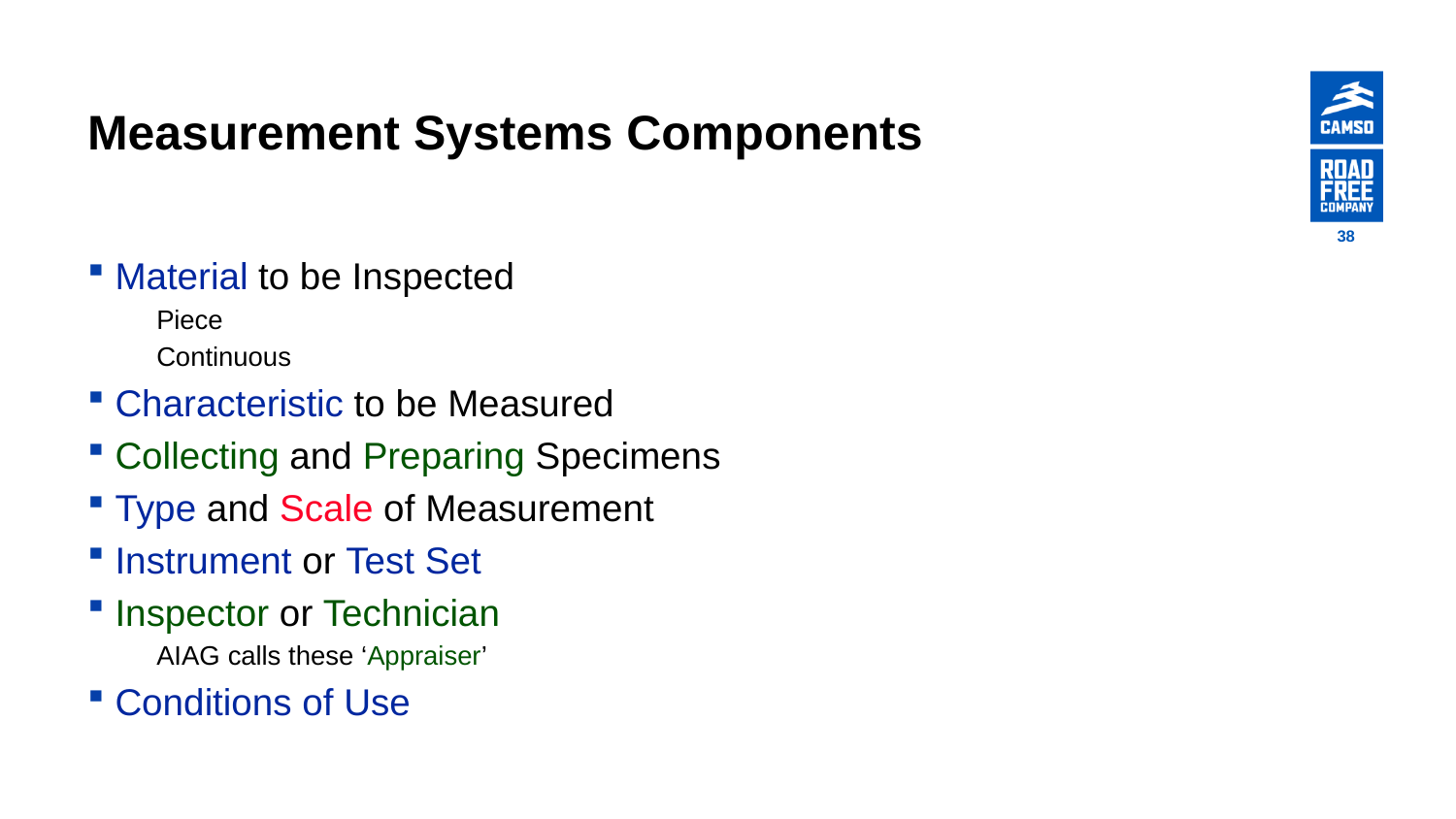

# Measurement Systems Components
38
Material to be Inspected
Piece
Continuous
Characteristic to be Measured
Collecting and Preparing Specimens
Type and Scale of Measurement
Instrument or Test Set
Inspector or Technician
AIAG calls these ‘Appraiser’
Conditions of Use